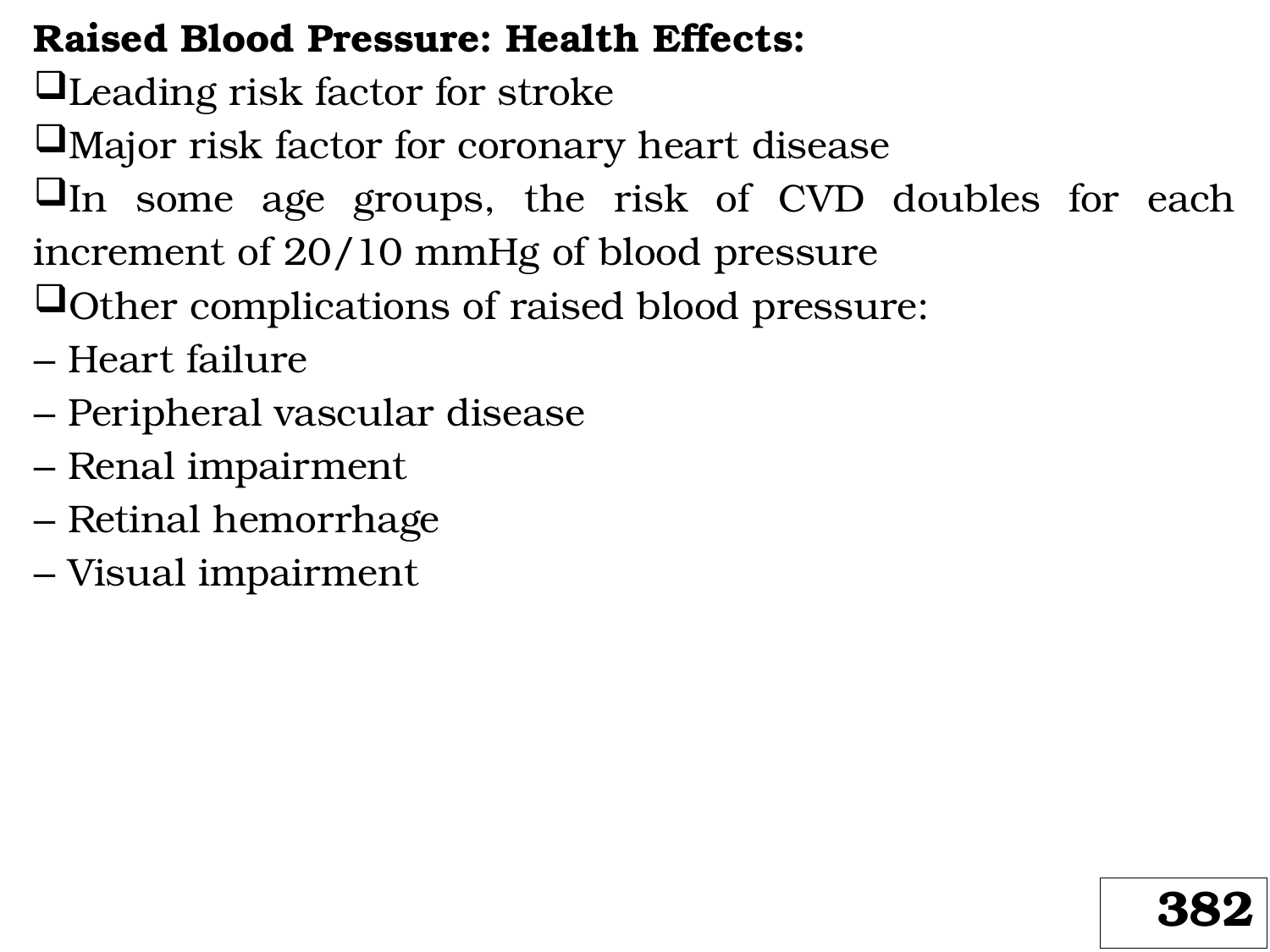

Raised Blood Pressure: Health Effects:
Leading risk factor for stroke
Major risk factor for coronary heart disease
In some age groups, the risk of CVD doubles for each increment of 20/10 mmHg of blood pressure
Other complications of raised blood pressure:
‒ Heart failure
‒ Peripheral vascular disease
‒ Renal impairment
‒ Retinal hemorrhage
‒ Visual impairment

382